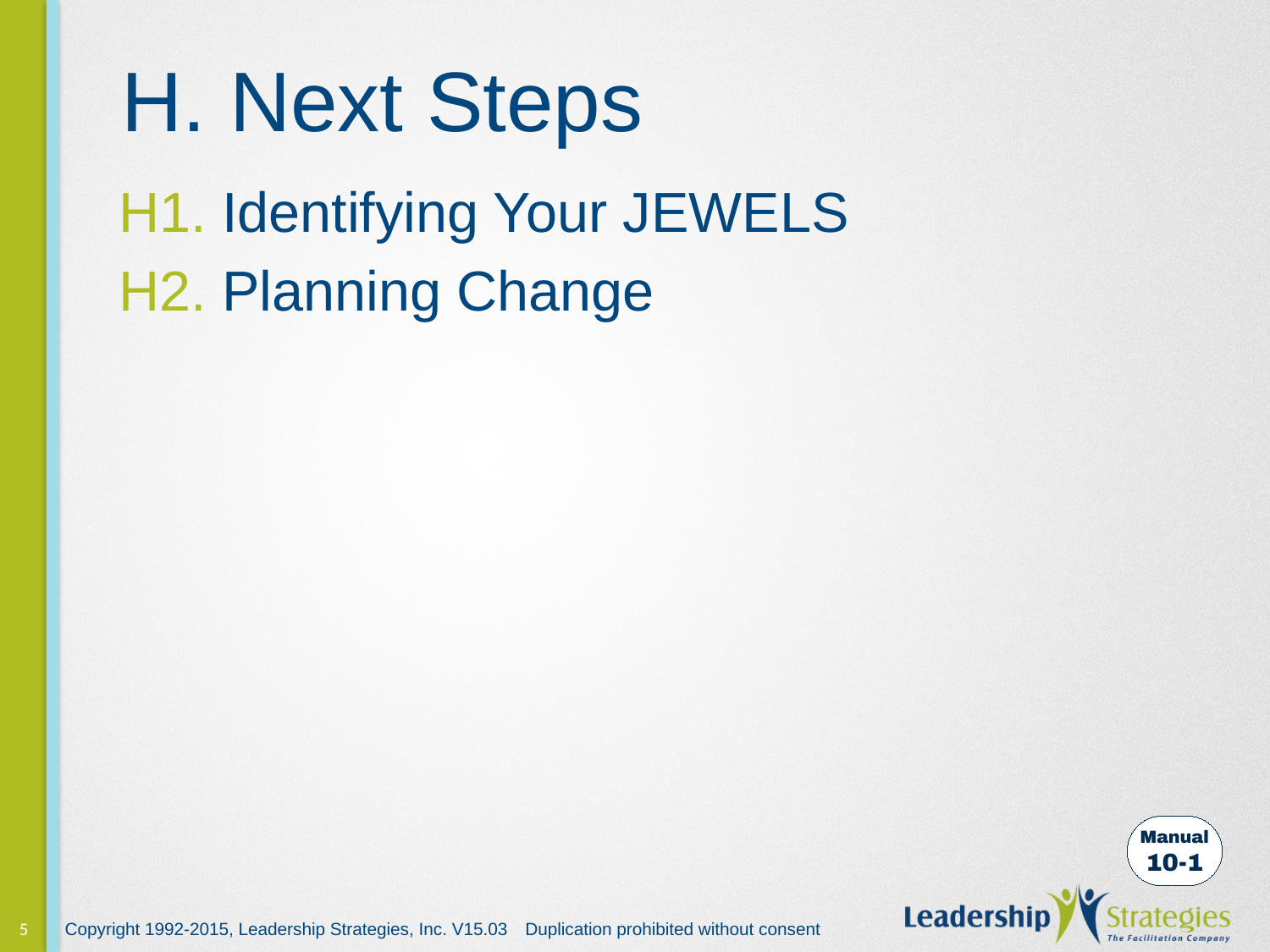

# H. Next Steps
H1. Identifying Your JEWELS
H2. Planning Change
Manual
10-1
5